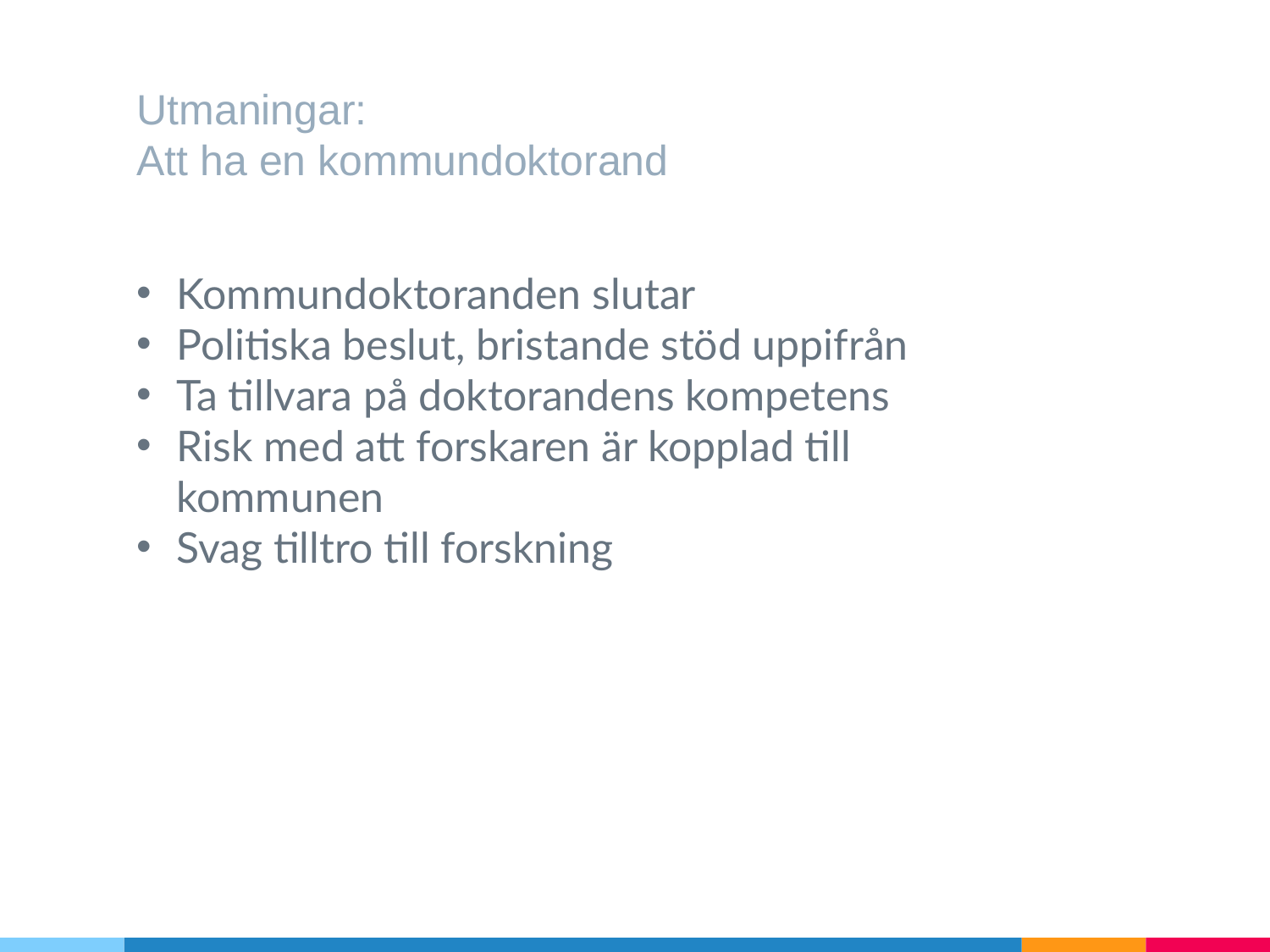

# Utmaningar: Att ha en kommundoktorand
Kommundoktoranden slutar
Politiska beslut, bristande stöd uppifrån
Ta tillvara på doktorandens kompetens
Risk med att forskaren är kopplad till kommunen
Svag tilltro till forskning